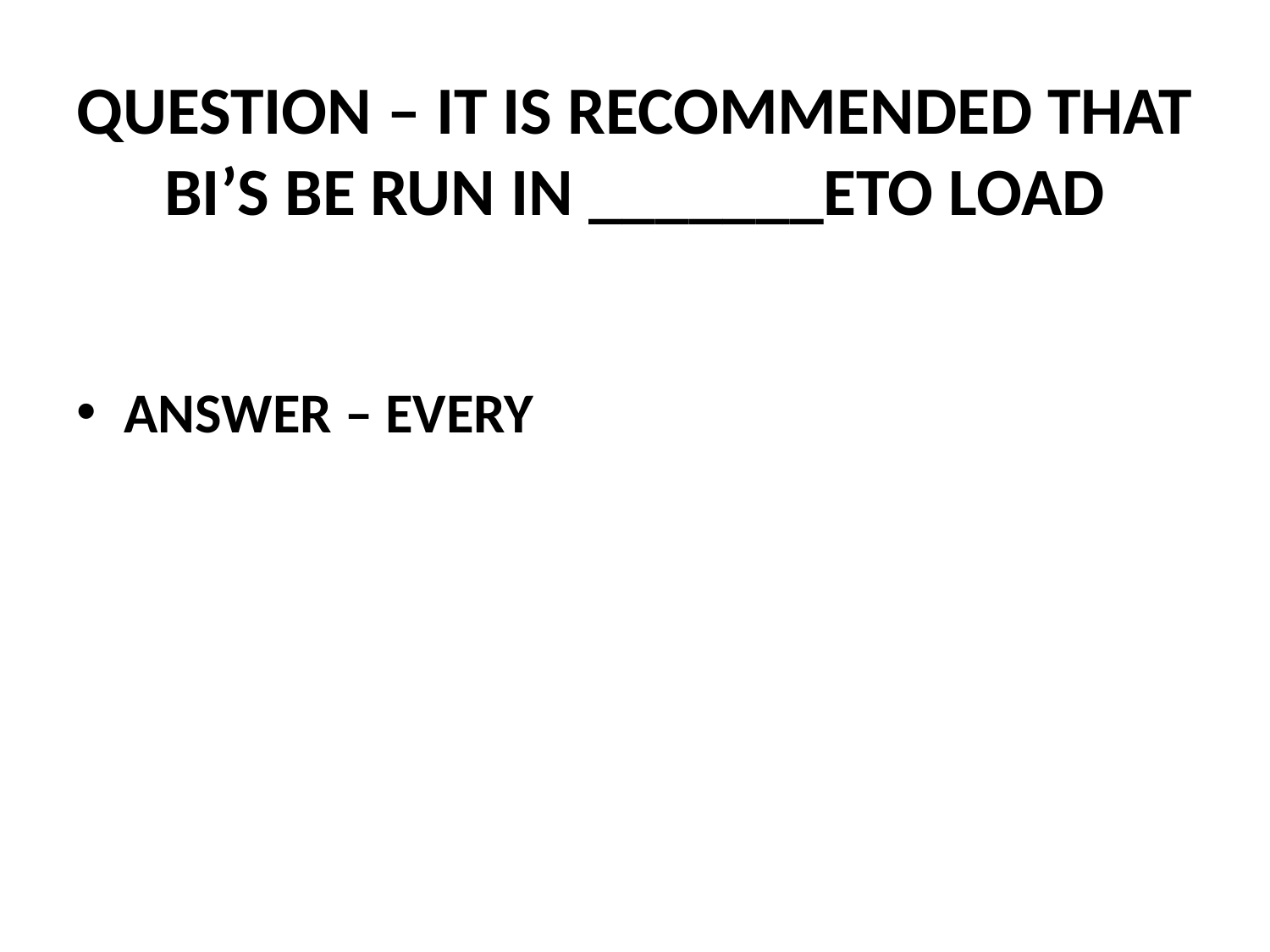

# QUESTION – IT IS RECOMMENDED THAT BI’S BE RUN IN _______ETO LOAD
ANSWER – EVERY